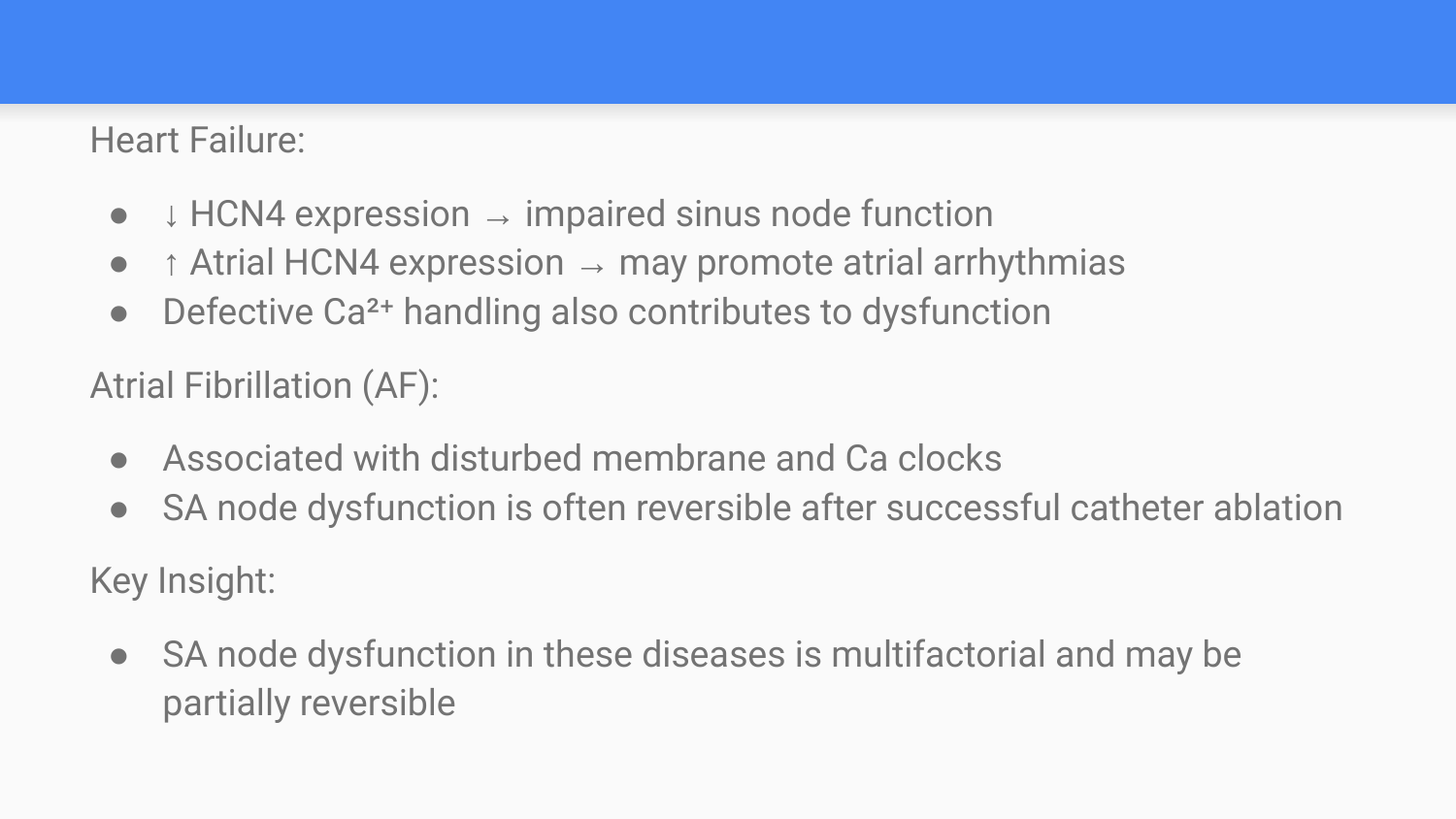

#
Heart Failure:
↓ HCN4 expression → impaired sinus node function
↑ Atrial HCN4 expression → may promote atrial arrhythmias
Defective Ca²⁺ handling also contributes to dysfunction
Atrial Fibrillation (AF):
Associated with disturbed membrane and Ca clocks
SA node dysfunction is often reversible after successful catheter ablation
Key Insight:
SA node dysfunction in these diseases is multifactorial and may be partially reversible